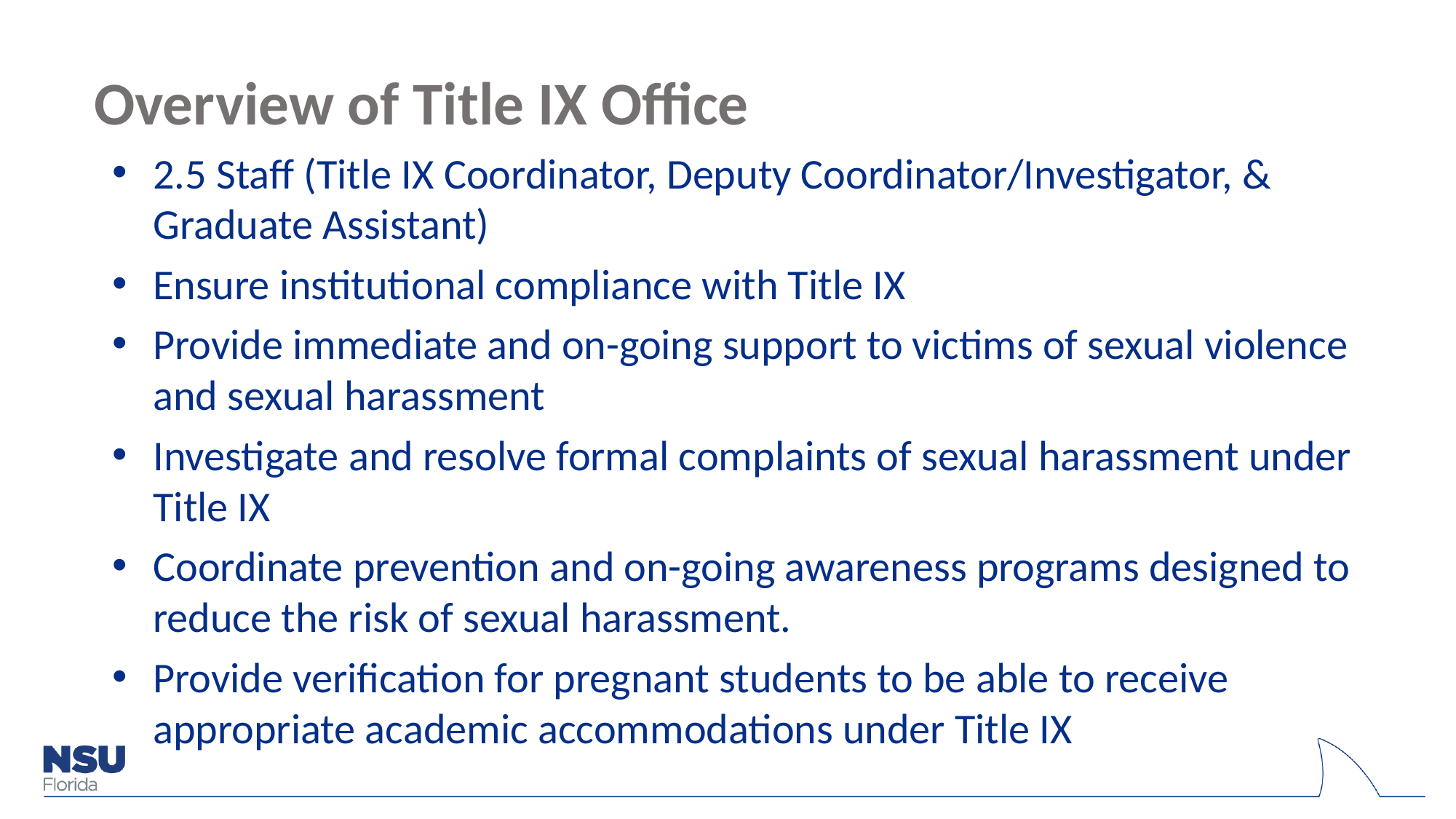

Overview of Title IX Office
2.5 Staff (Title IX Coordinator, Deputy Coordinator/Investigator, & Graduate Assistant)
Ensure institutional compliance with Title IX
Provide immediate and on-going support to victims of sexual violence and sexual harassment
Investigate and resolve formal complaints of sexual harassment under Title IX
Coordinate prevention and on-going awareness programs designed to reduce the risk of sexual harassment.
Provide verification for pregnant students to be able to receive appropriate academic accommodations under Title IX